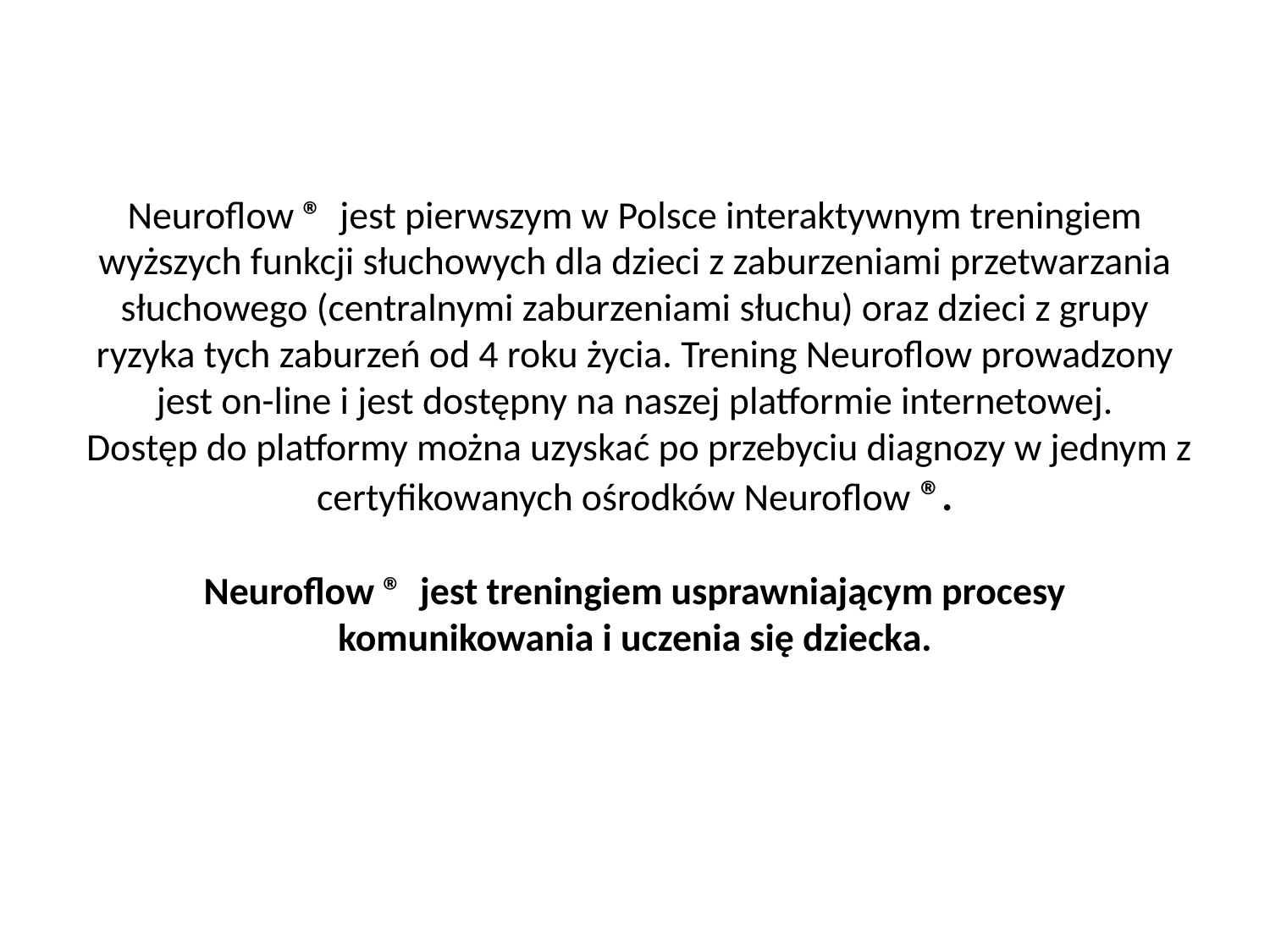

# Neuroflow ®  jest pierwszym w Polsce interaktywnym treningiem wyższych funkcji słuchowych dla dzieci z zaburzeniami przetwarzania słuchowego (centralnymi zaburzeniami słuchu) oraz dzieci z grupy ryzyka tych zaburzeń od 4 roku życia. Trening Neuroflow prowadzony jest on-line i jest dostępny na naszej platformie internetowej. Dostęp do platformy można uzyskać po przebyciu diagnozy w jednym z certyfikowanych ośrodków Neuroflow ®. Neuroflow ®  jest treningiem usprawniającym procesy komunikowania i uczenia się dziecka.